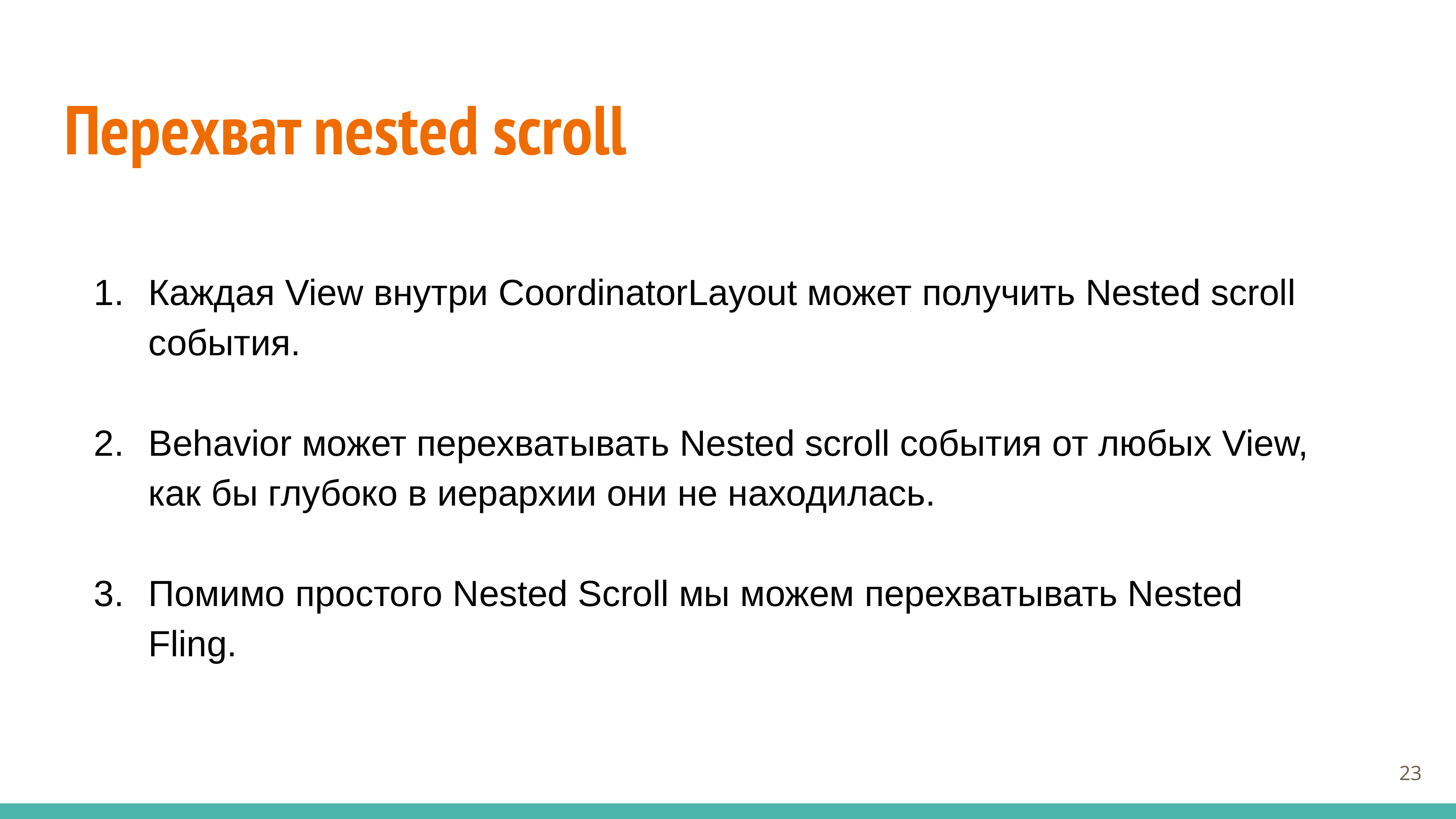

# Перехват nested scroll
Каждая View внутри CoordinatorLayout может получить Nested scroll события.

Behavior может перехватывать Nested scroll события от любых View, как бы глубоко в иерархии они не находилась.

Помимо простого Nested Scroll мы можем перехватывать Nested Fling.
23